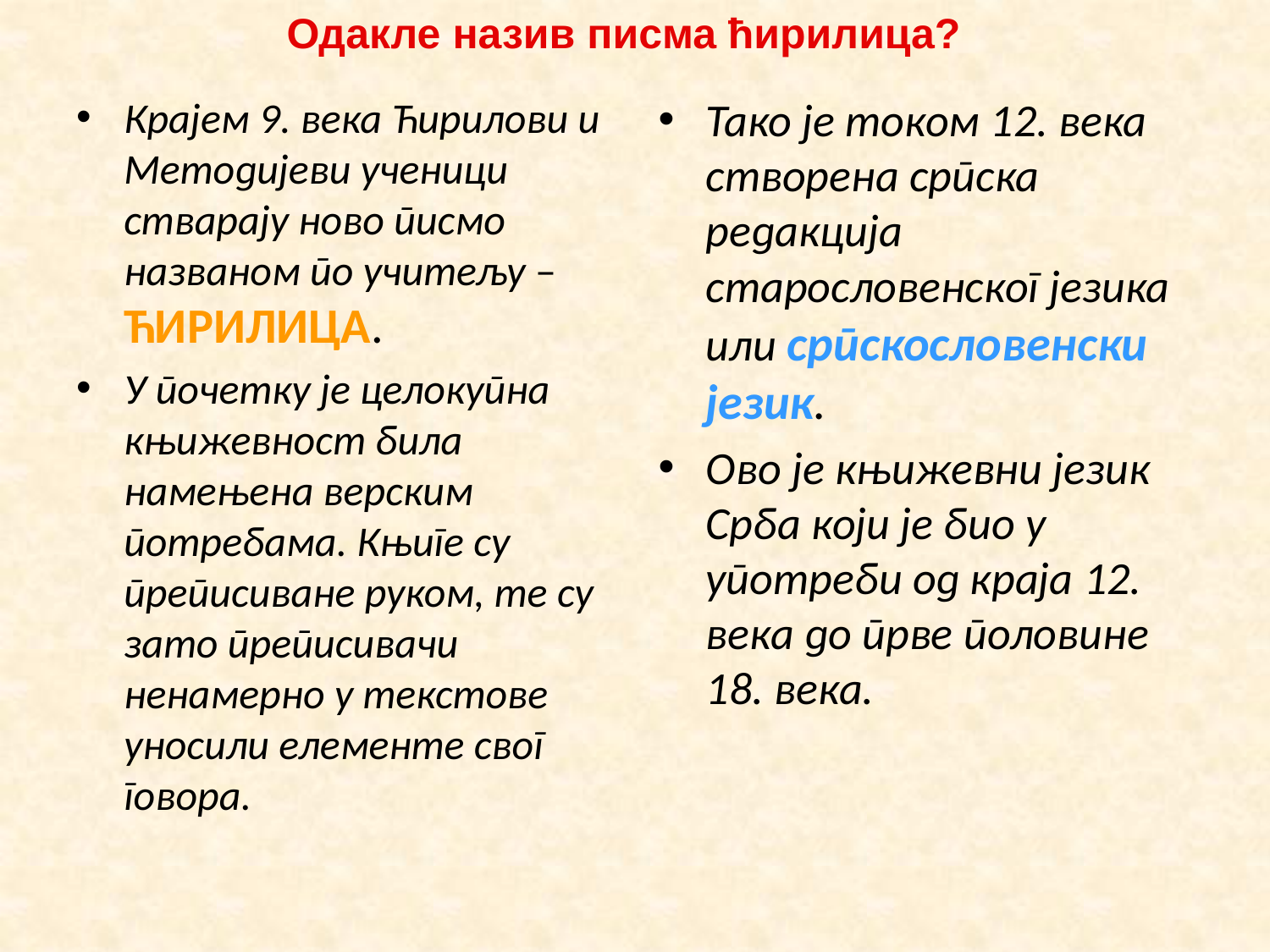

Одакле назив писма ћирилица?
Крајем 9. века Ћирилови и Методијеви ученици стварају ново писмо названом по учитељу – ЋИРИЛИЦА.
У почетку је целокупна књижевност била намењена верским потребама. Књиге су преписиване руком, те су зато преписивачи ненамерно у текстове уносили елементе свог говора.

Тако је током 12. века створена српска редакција старословенског језика или српскословенски језик.
Ово је књижевни језик Срба који је био у употреби од краја 12. века до прве половине 18. века.